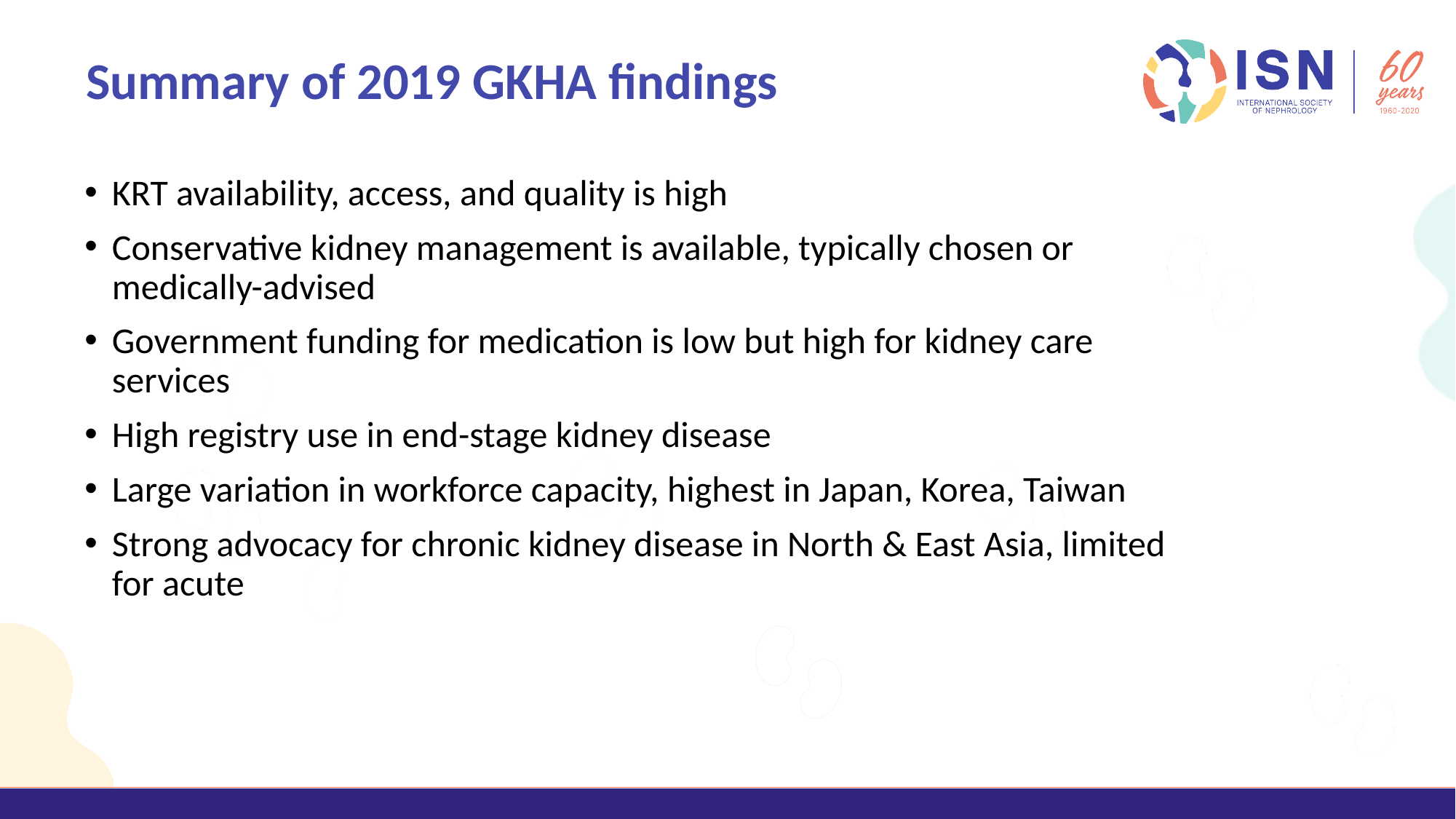

Summary of 2019 GKHA findings
KRT availability, access, and quality is high
Conservative kidney management is available, typically chosen or medically-advised
Government funding for medication is low but high for kidney care services
High registry use in end-stage kidney disease
Large variation in workforce capacity, highest in Japan, Korea, Taiwan
Strong advocacy for chronic kidney disease in North & East Asia, limited for acute